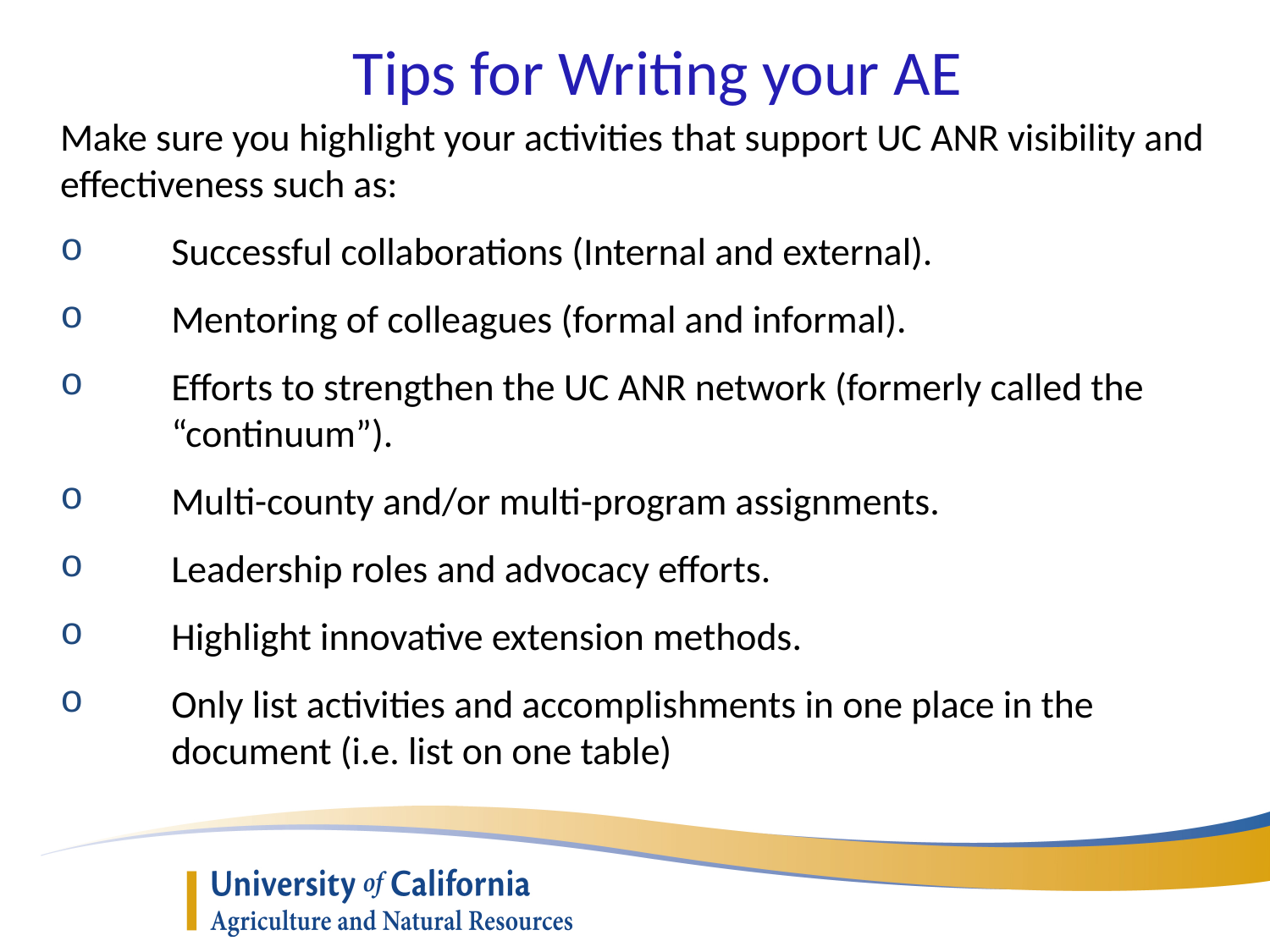

Tips for Writing your AE
Make sure you highlight your activities that support UC ANR visibility and effectiveness such as:
Successful collaborations (Internal and external).
Mentoring of colleagues (formal and informal).
Efforts to strengthen the UC ANR network (formerly called the “continuum”).
Multi-county and/or multi-program assignments.
Leadership roles and advocacy efforts.
Highlight innovative extension methods.
Only list activities and accomplishments in one place in the document (i.e. list on one table)